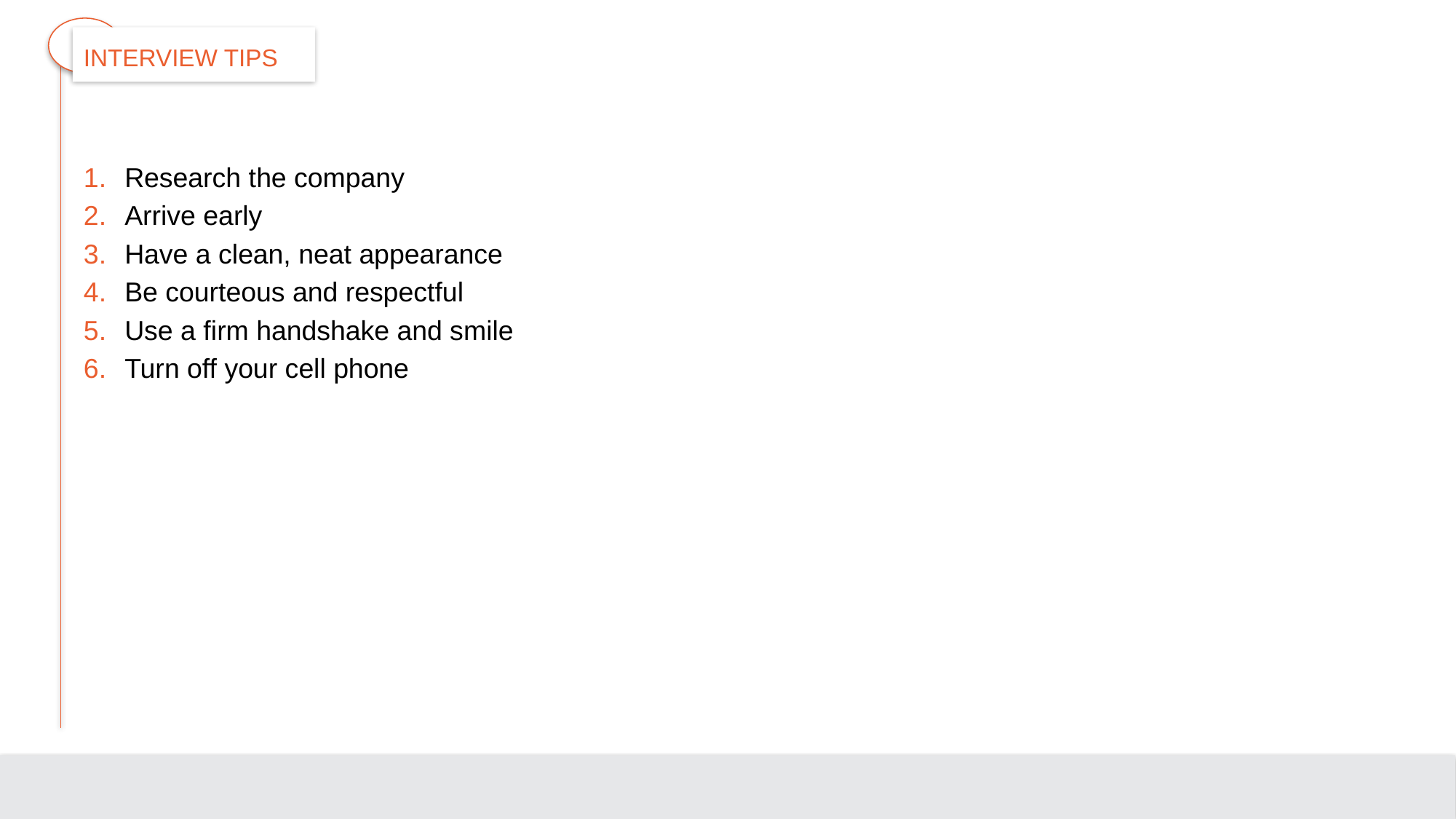

# Interview Tips
Research the company
Arrive early
Have a clean, neat appearance
Be courteous and respectful
Use a firm handshake and smile
Turn off your cell phone